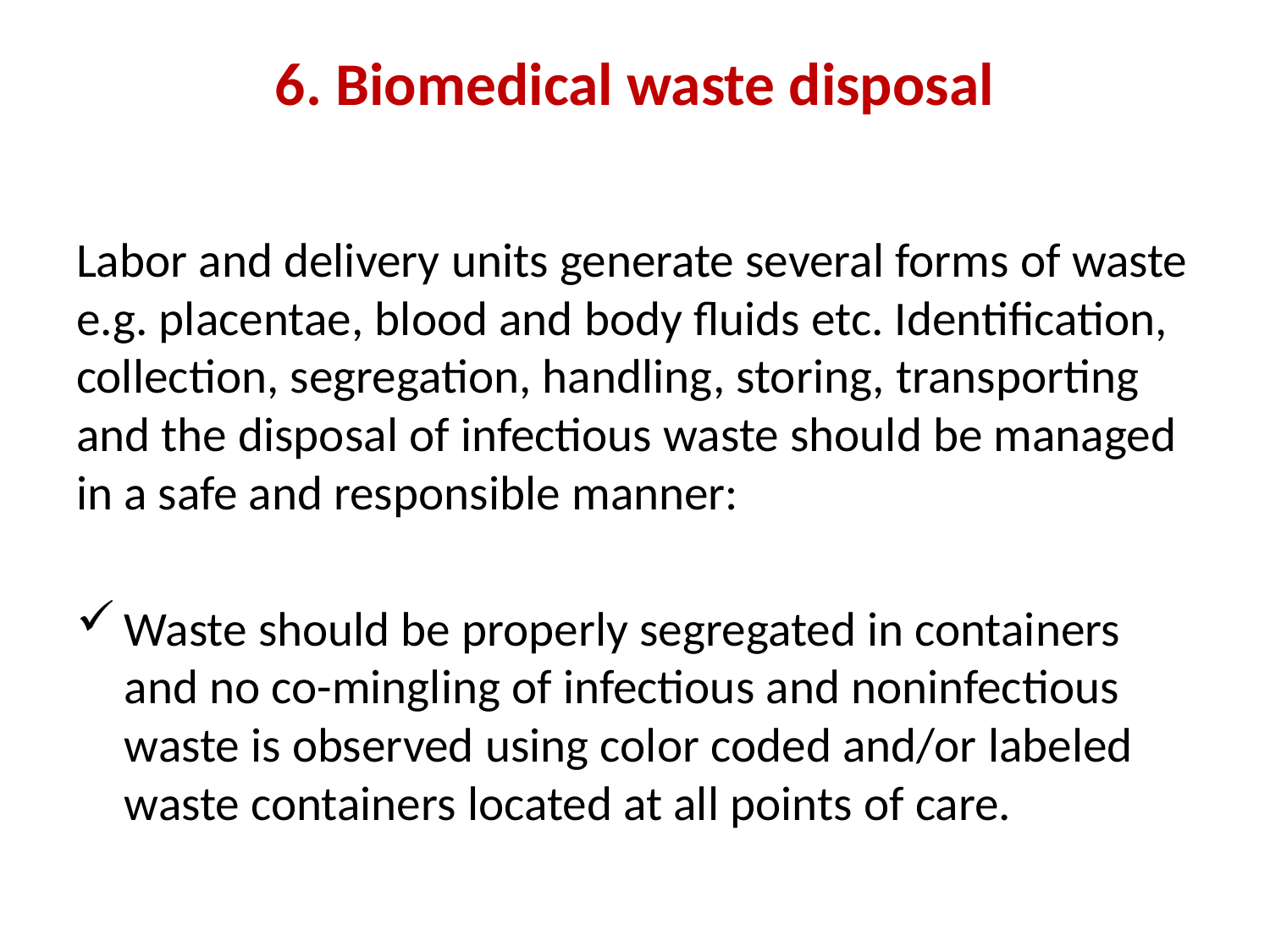

# 6. Biomedical waste disposal
Labor and delivery units generate several forms of waste e.g. placentae, blood and body fluids etc. Identification, collection, segregation, handling, storing, transporting and the disposal of infectious waste should be managed in a safe and responsible manner:

Waste should be properly segregated in containers and no co-mingling of infectious and noninfectious waste is observed using color coded and/or labeled waste containers located at all points of care.